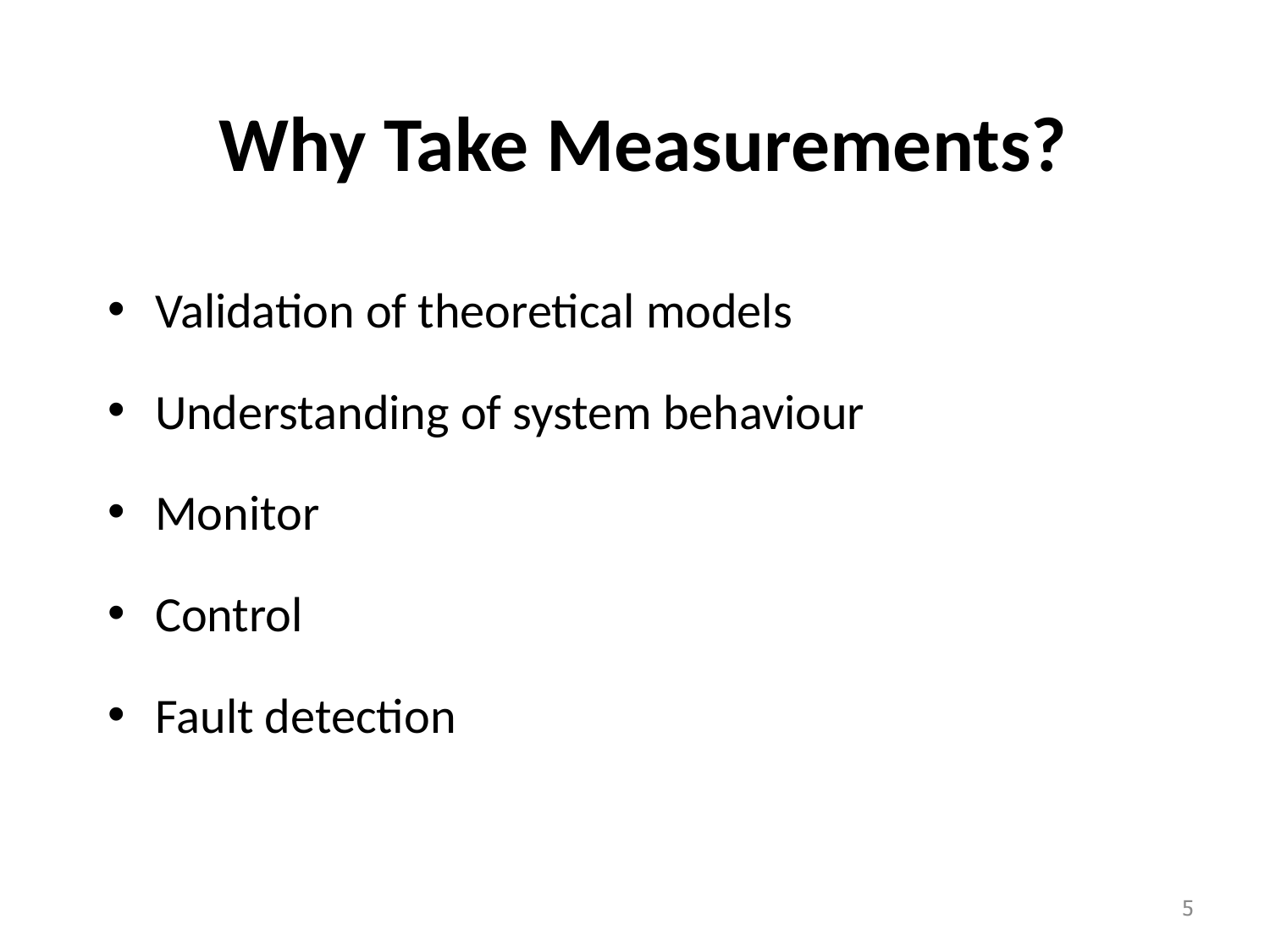

# Why Take Measurements?
Validation of theoretical models
Understanding of system behaviour
Monitor
Control
Fault detection

5